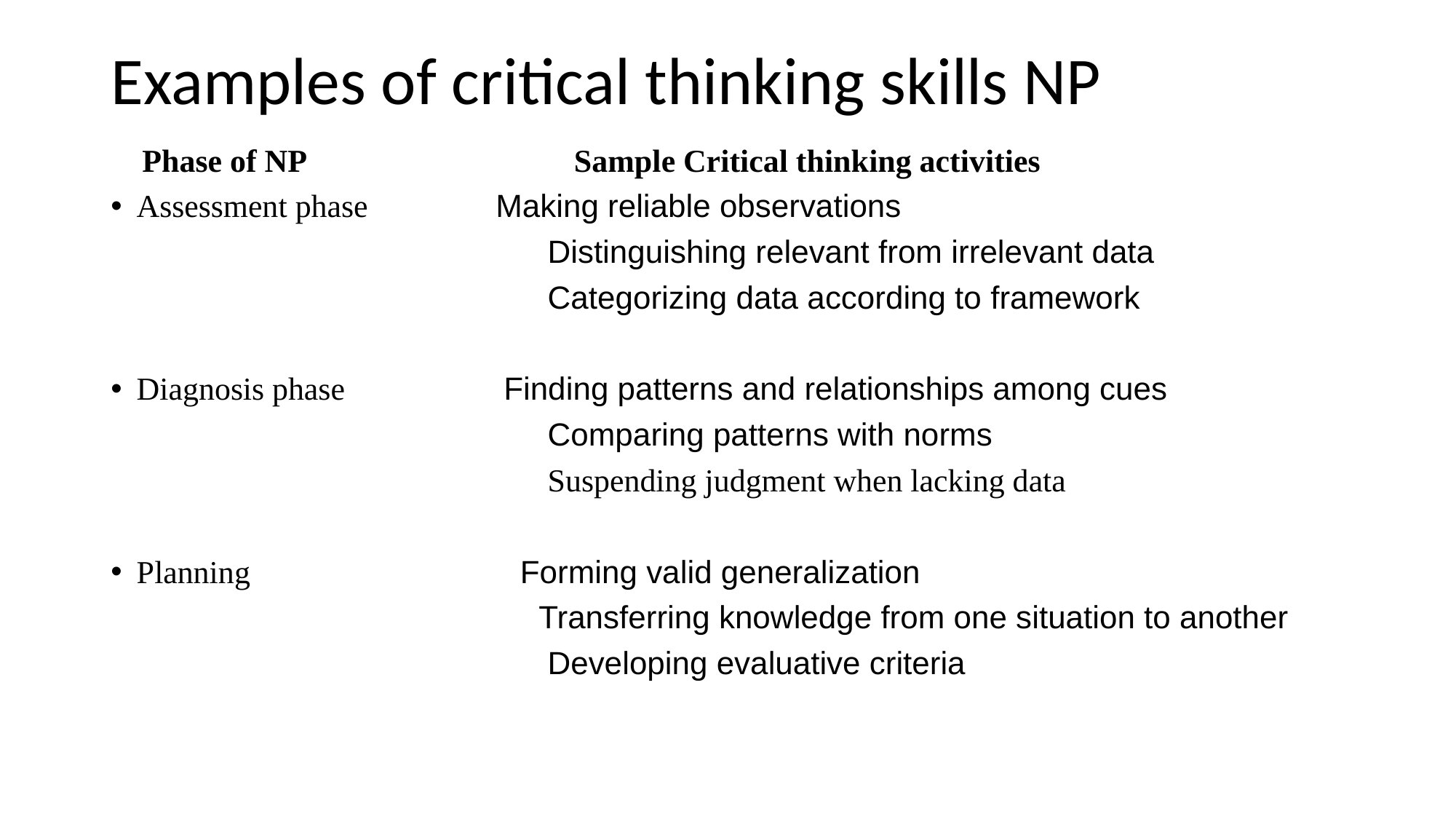

# Examples of critical thinking skills NP
    Phase of NP	                            Sample Critical thinking activities
Assessment phase	               Making reliable observations
                                                 Distinguishing relevant from irrelevant data
                                                 Categorizing data according to framework

Diagnosis phase	                Finding patterns and relationships among cues
                                                 Comparing patterns with norms
                                                 Suspending judgment when lacking data

Planning 	                            Forming valid generalization
                                                Transferring knowledge from one situation to another
                                                 Developing evaluative criteria